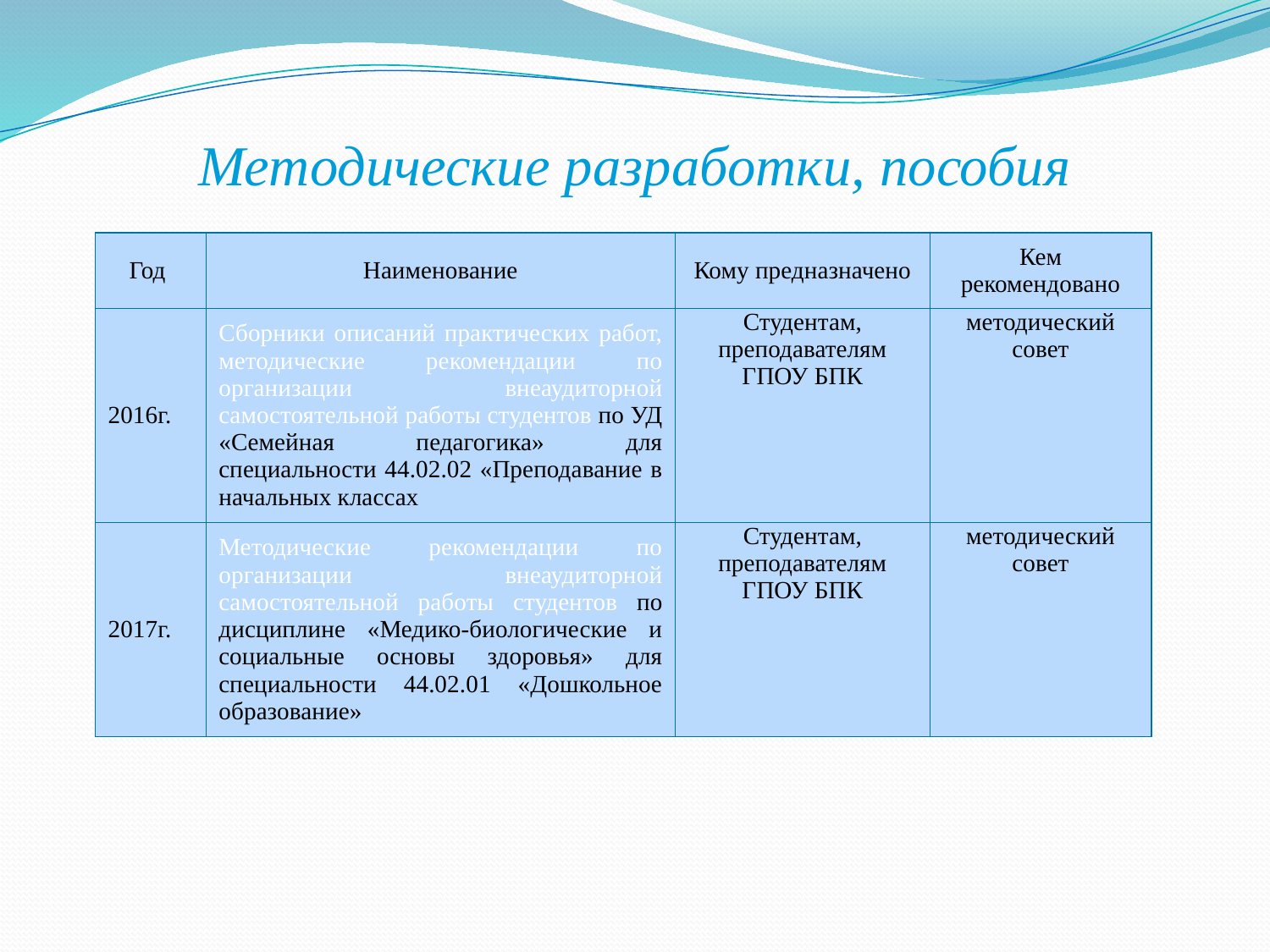

# Методические разработки, пособия
| Год | Наименование | Кому предназначено | Кем рекомендовано |
| --- | --- | --- | --- |
| 2016г. | Сборники описаний практических работ, методические рекомендации по организации внеаудиторной самостоятельной работы студентов по УД «Семейная педагогика» для специальности 44.02.02 «Преподавание в начальных классах | Студентам, преподавателям ГПОУ БПК | методический совет |
| 2017г. | Методические рекомендации по организации внеаудиторной самостоятельной работы студентов по дисциплине «Медико-биологические и социальные основы здоровья» для специальности 44.02.01 «Дошкольное образование» | Студентам, преподавателям ГПОУ БПК | методический совет |